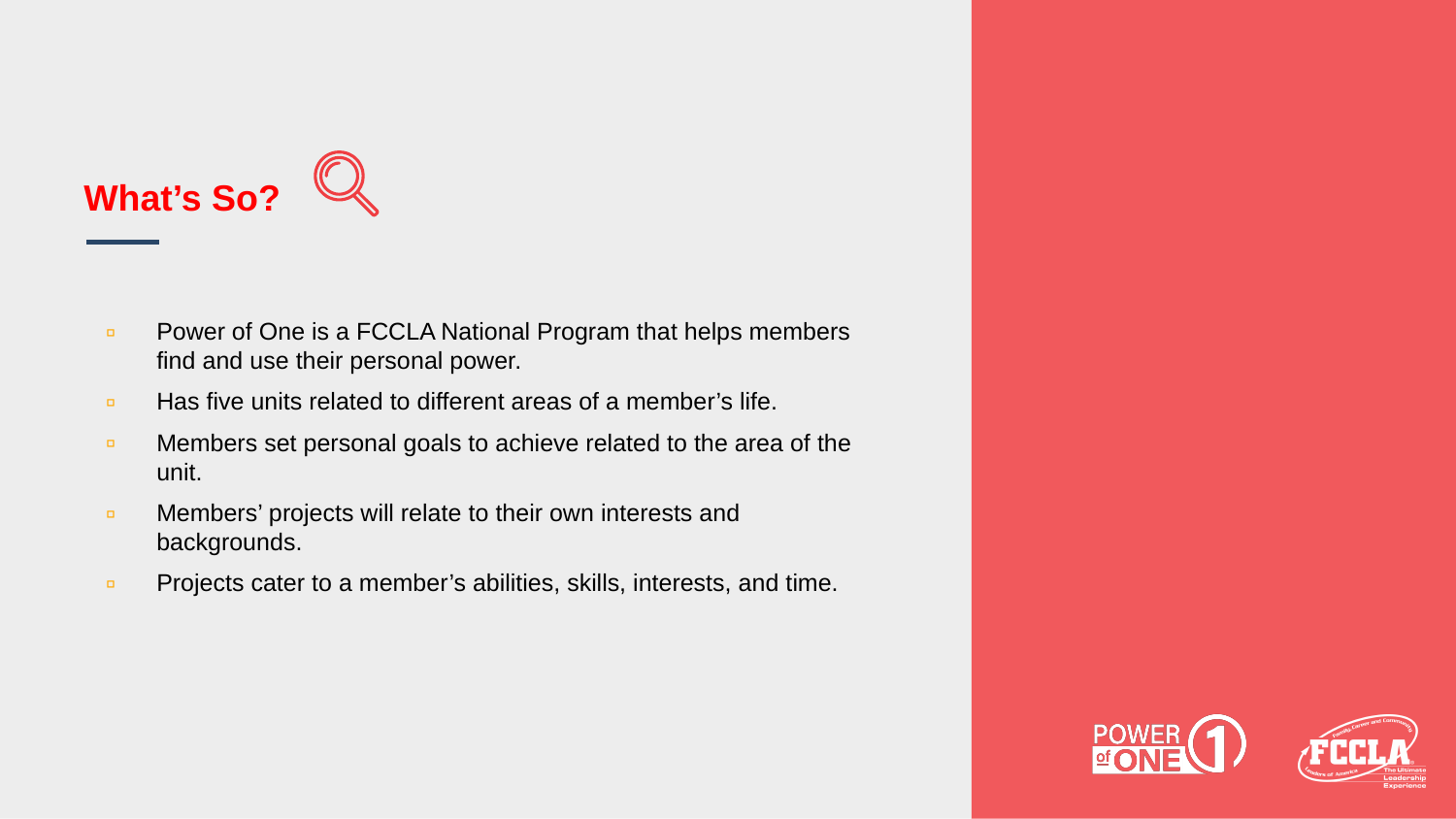

# What’s So?

Power of One is a FCCLA National Program that helps members find and use their personal power.
Has five units related to different areas of a member’s life.
Members set personal goals to achieve related to the area of the unit.
Members’ projects will relate to their own interests and backgrounds.
Projects cater to a member’s abilities, skills, interests, and time.